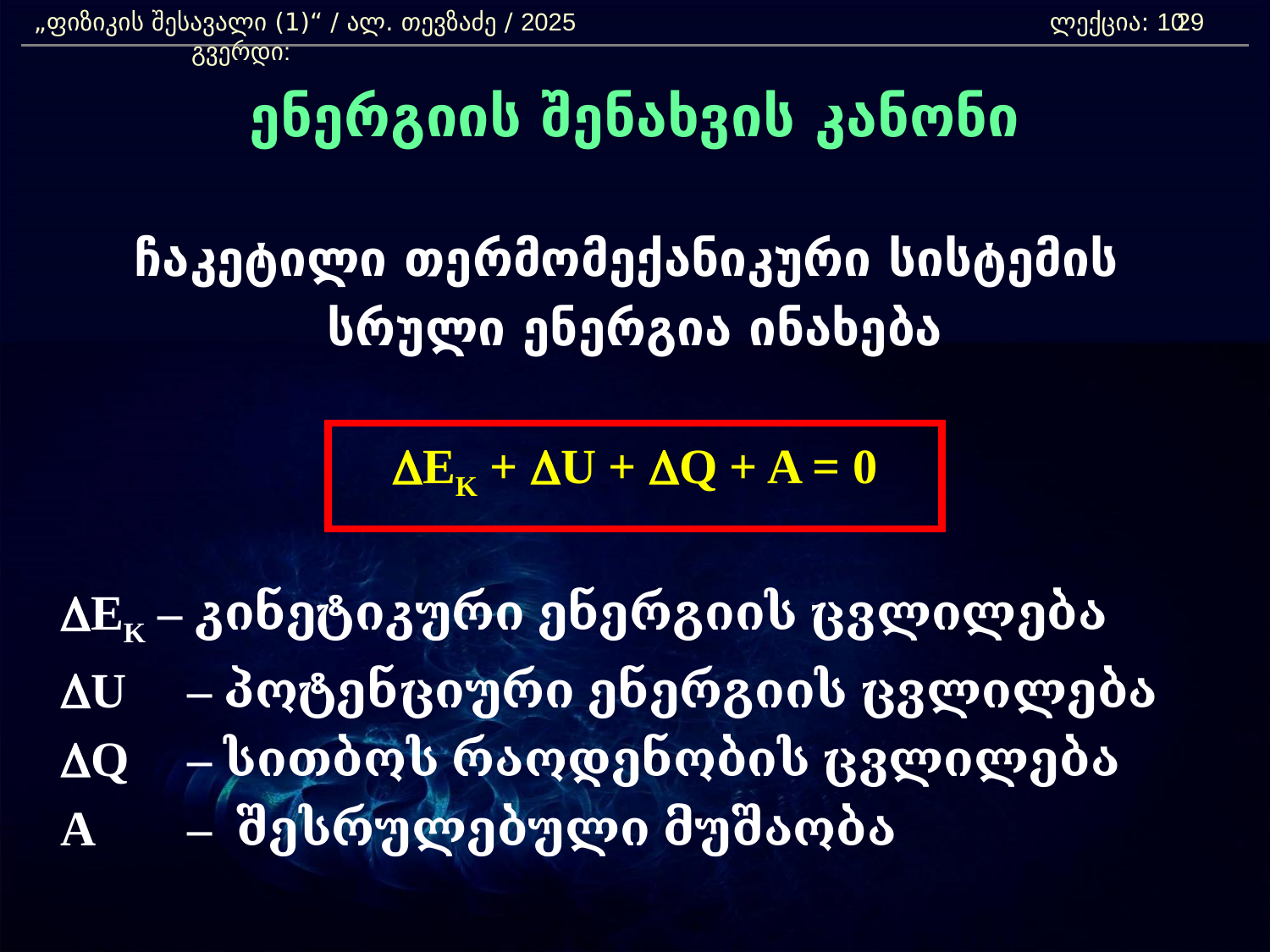

„ფიზიკის შესავალი (1)“ / ალ. თევზაძე / 2025 				ლექცია: 10	    გვერდი:
29
ენერგიის შენახვის კანონი

ჩაკეტილი თერმომექანიკური სისტემის
სრული ენერგია ინახება

ΔEK + ΔU + ΔQ + A = 0

	ΔEK – კინეტიკური ენერგიის ცვლილება
	ΔU 	– პოტენციური ენერგიის ცვლილება
	ΔQ	– სითბოს რაოდენობის ცვლილება
	A	–  შესრულებული მუშაობა